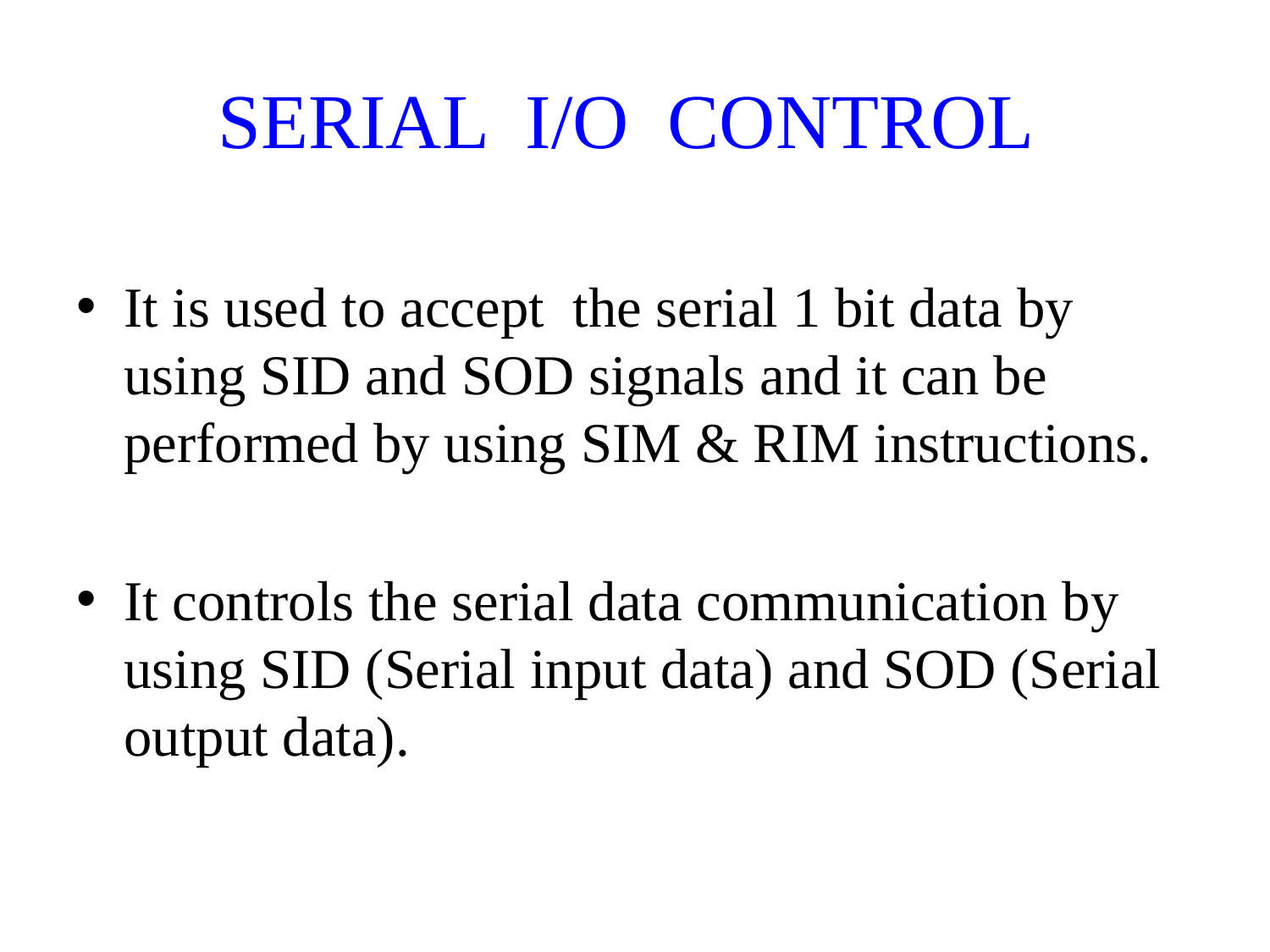

# SERIAL  I/O  CONTROL
It is used to accept  the serial 1 bit data by using SID and SOD signals and it can be performed by using SIM & RIM instructions.

It controls the serial data communication by using SID (Serial input data) and SOD (Serial output data).